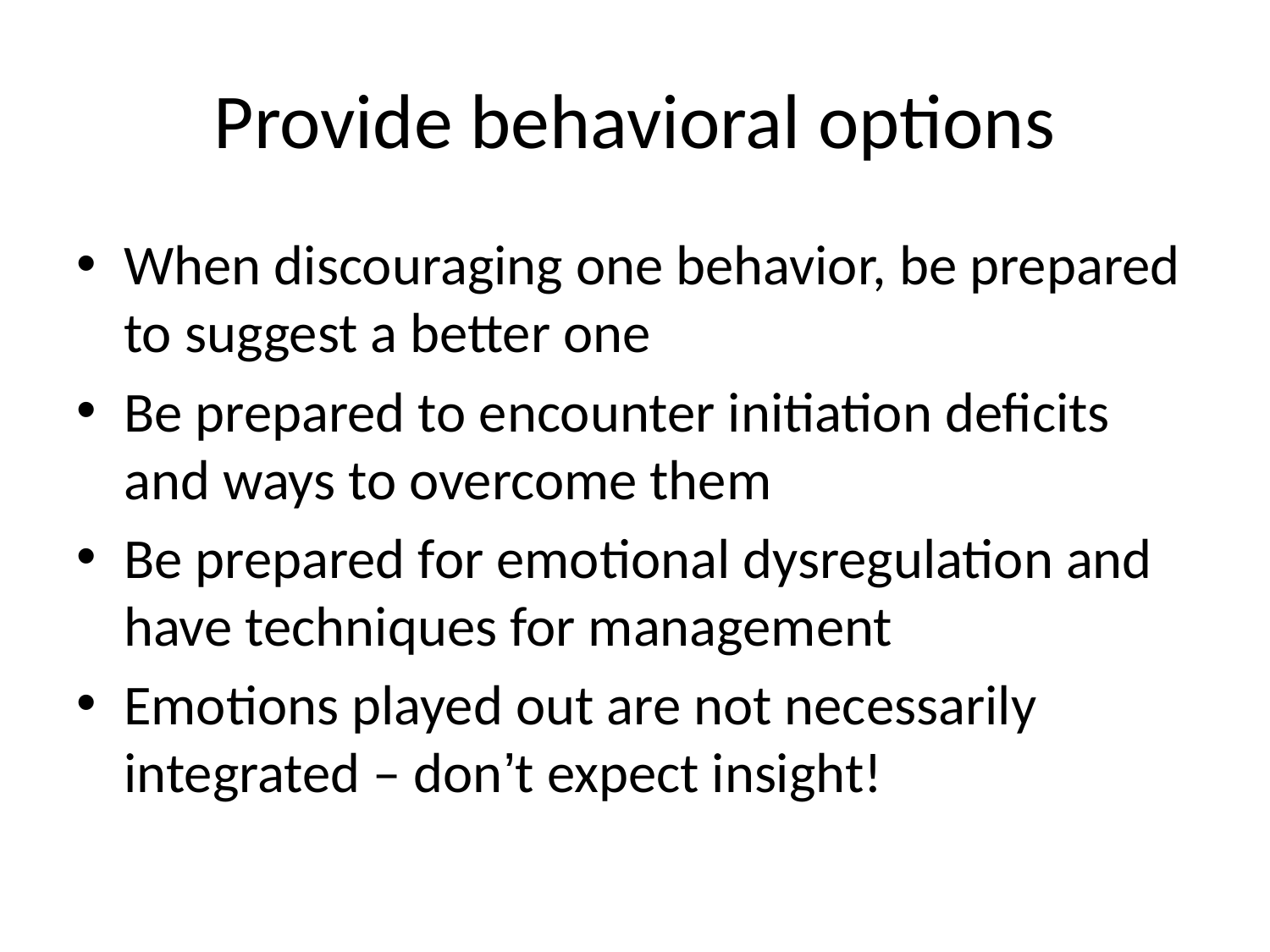

# Provide behavioral options
When discouraging one behavior, be prepared to suggest a better one
Be prepared to encounter initiation deficits and ways to overcome them
Be prepared for emotional dysregulation and have techniques for management
Emotions played out are not necessarily integrated – don’t expect insight!